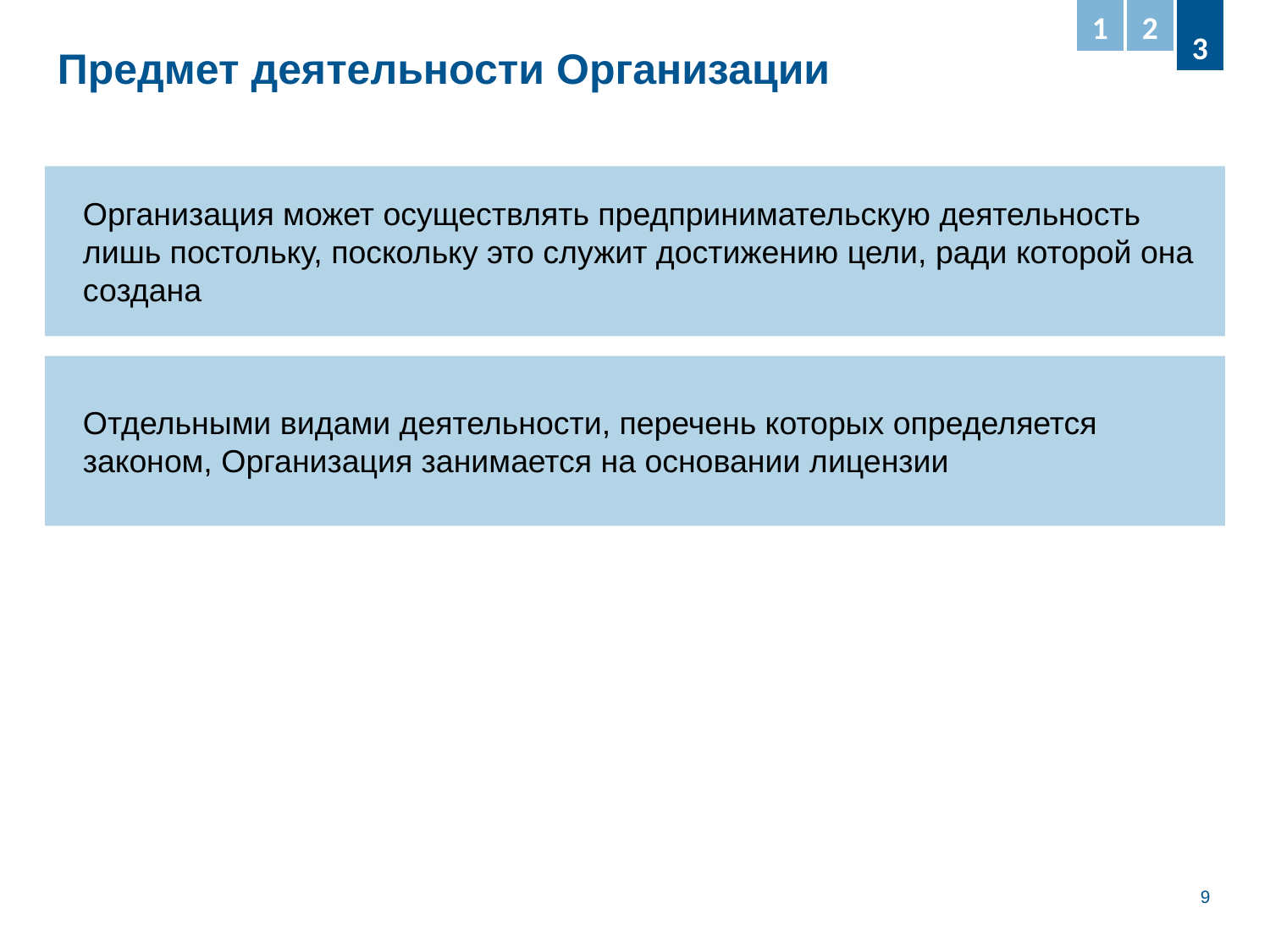

1
2
3
# Предмет деятельности Организации
Организация может осуществлять предпринимательскую деятельность лишь постольку, поскольку это служит достижению цели, ради которой она создана
Отдельными видами деятельности, перечень которых определяется законом, Организация занимается на основании лицензии
9